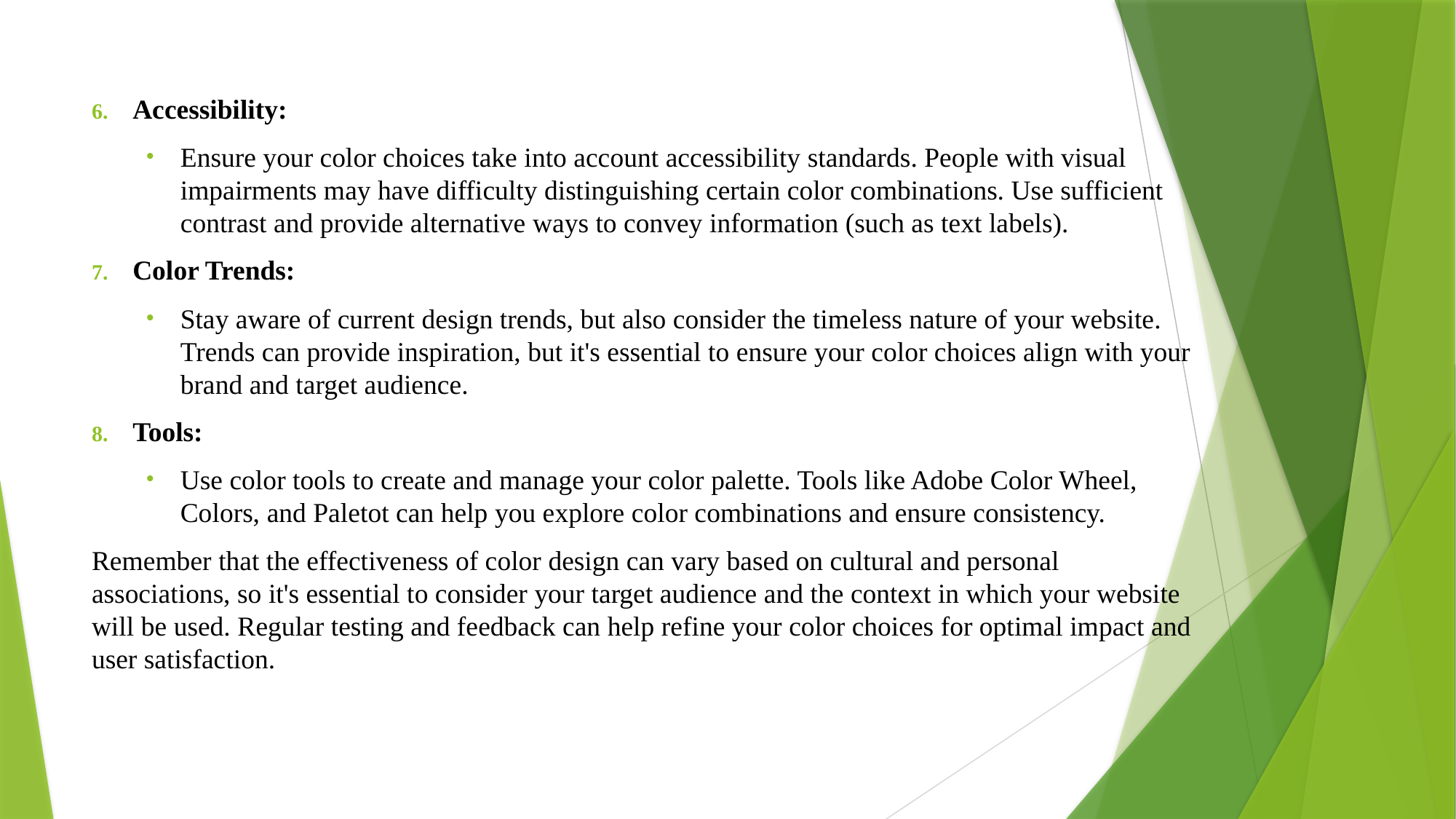

Accessibility:
Ensure your color choices take into account accessibility standards. People with visual impairments may have difficulty distinguishing certain color combinations. Use sufficient contrast and provide alternative ways to convey information (such as text labels).
Color Trends:
Stay aware of current design trends, but also consider the timeless nature of your website. Trends can provide inspiration, but it's essential to ensure your color choices align with your brand and target audience.
Tools:
Use color tools to create and manage your color palette. Tools like Adobe Color Wheel, Colors, and Paletot can help you explore color combinations and ensure consistency.
Remember that the effectiveness of color design can vary based on cultural and personal associations, so it's essential to consider your target audience and the context in which your website will be used. Regular testing and feedback can help refine your color choices for optimal impact and user satisfaction.